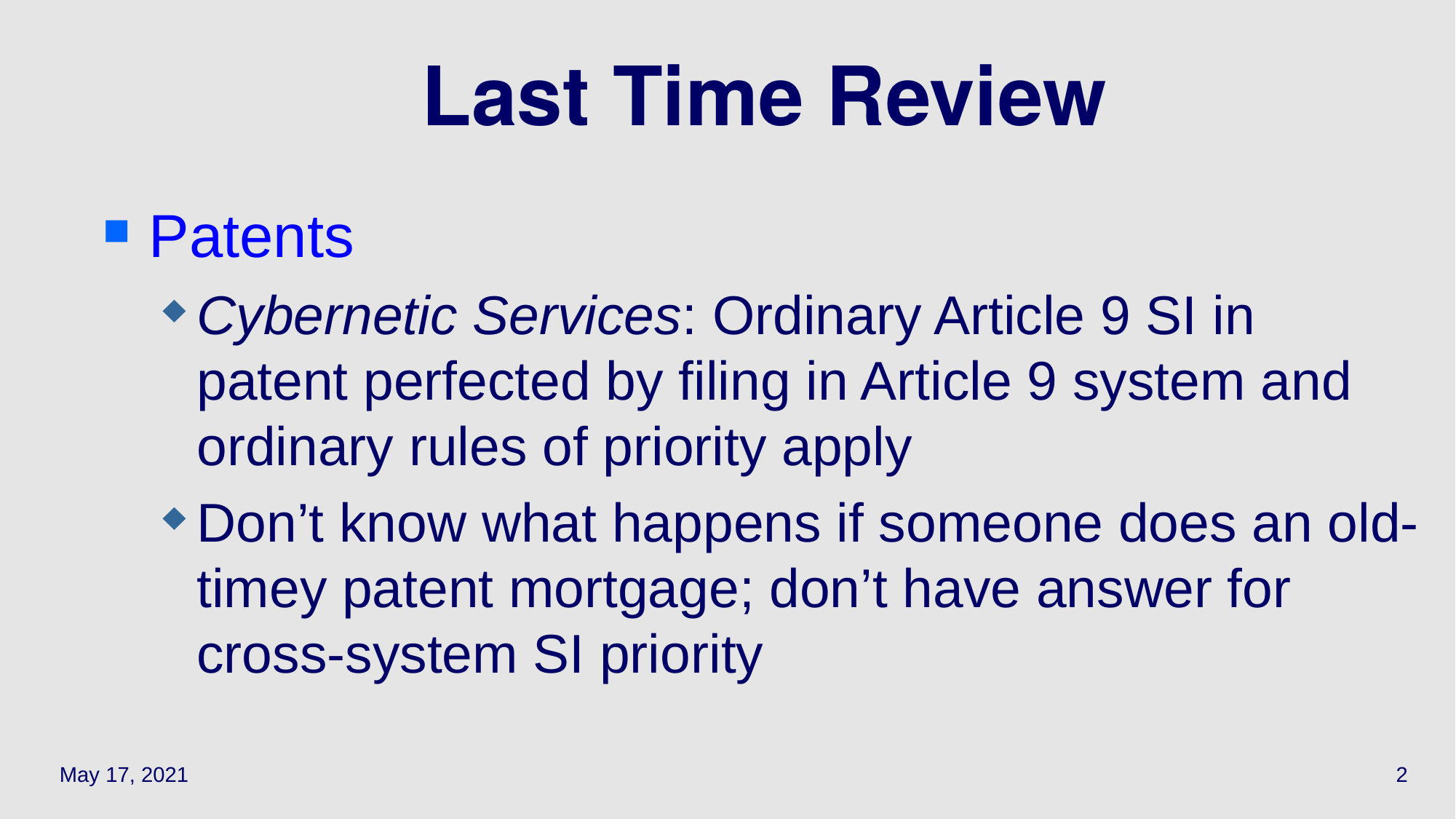

# Last Time Review
Patents
Cybernetic Services: Ordinary Article 9 SI in patent perfected by filing in Article 9 system and ordinary rules of priority apply
Don’t know what happens if someone does an old-timey patent mortgage; don’t have answer for cross-system SI priority

May 17, 2021
2